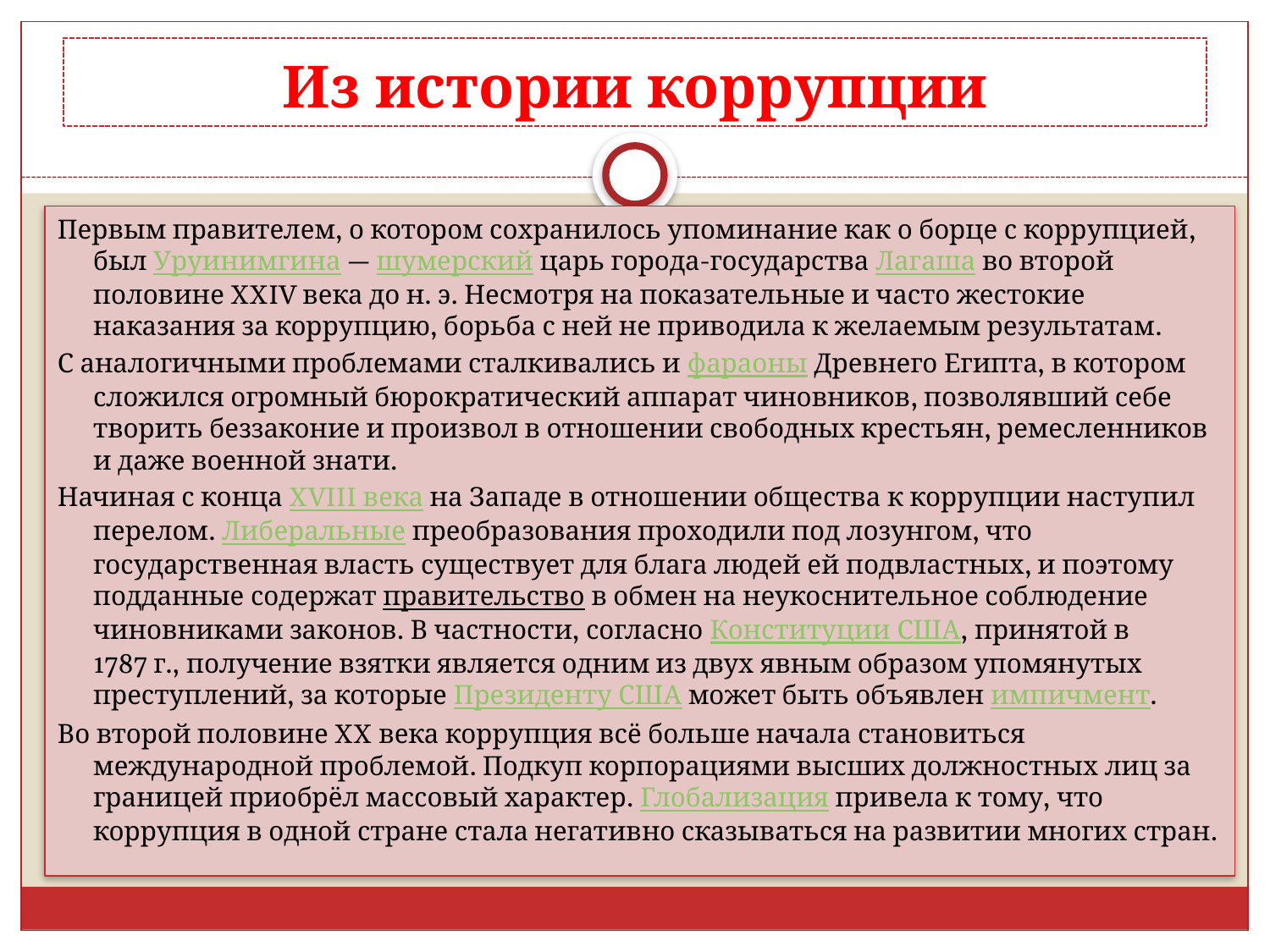

# Из истории коррупции
Первым правителем, о котором сохранилось упоминание как о борце с коррупцией, был Уруинимгина — шумерский царь города-государства Лагаша во второй половине XXIV века до н. э. Несмотря на показательные и часто жестокие наказания за коррупцию, борьба с ней не приводила к желаемым результатам.
С аналогичными проблемами сталкивались и фараоны Древнего Египта, в котором сложился огромный бюрократический аппарат чиновников, позволявший себе творить беззаконие и произвол в отношении свободных крестьян, ремесленников и даже военной знати.
Начиная с конца XVIII века на Западе в отношении общества к коррупции наступил перелом. Либеральные преобразования проходили под лозунгом, что государственная власть существует для блага людей ей подвластных, и поэтому подданные содержат правительство в обмен на неукоснительное соблюдение чиновниками законов. В частности, согласно Конституции США, принятой в 1787 г., получение взятки является одним из двух явным образом упомянутых преступлений, за которые Президенту США может быть объявлен импичмент.
Во второй половине XX века коррупция всё больше начала становиться международной проблемой. Подкуп корпорациями высших должностных лиц за границей приобрёл массовый характер. Глобализация привела к тому, что коррупция в одной стране стала негативно сказываться на развитии многих стран.